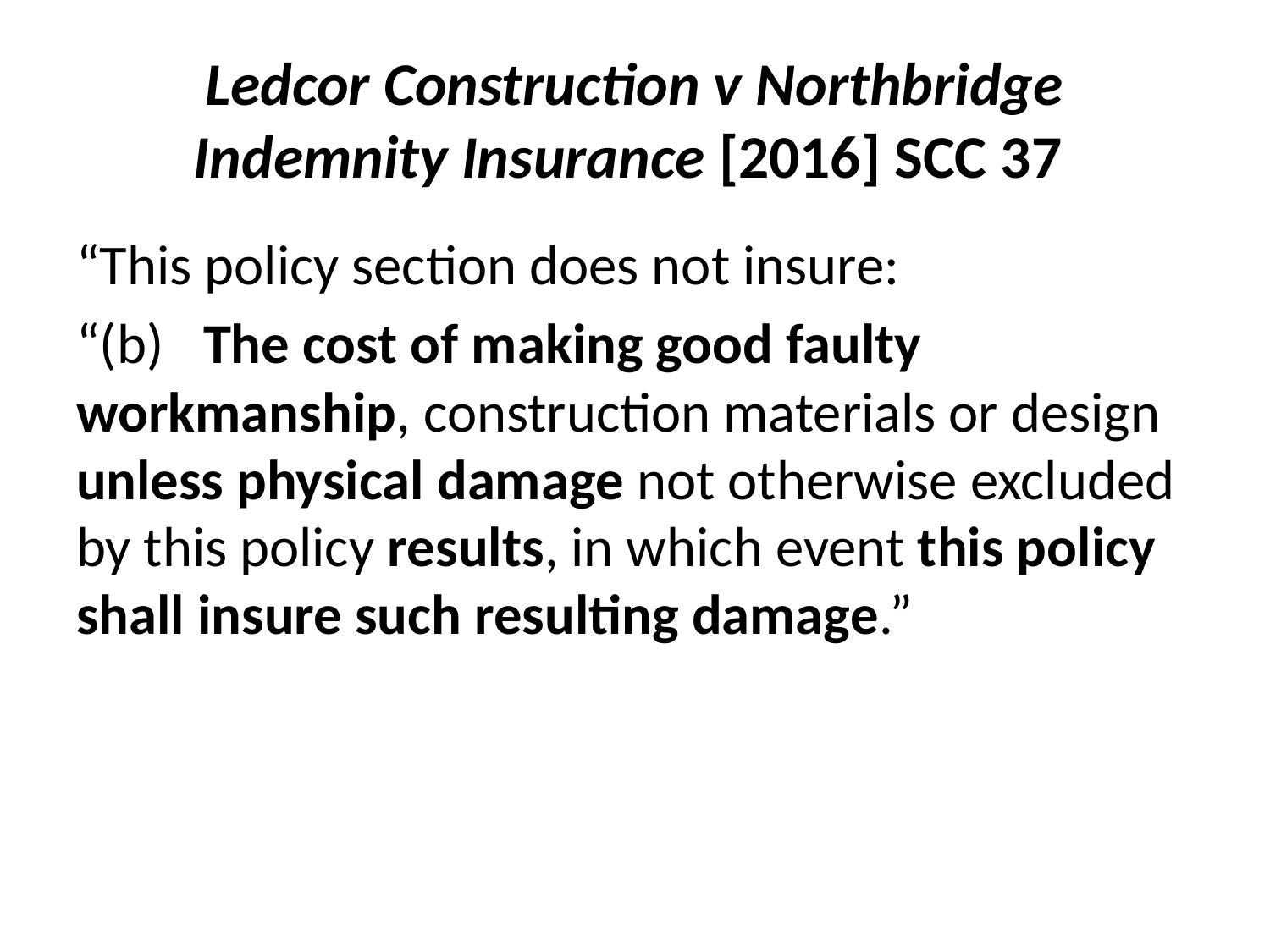

# Ledcor Construction v Northbridge Indemnity Insurance [2016] SCC 37
“This policy section does not insure:
“(b)	The cost of making good faulty workmanship, construction materials or design unless physical damage not otherwise excluded by this policy results, in which event this policy shall insure such resulting damage.”